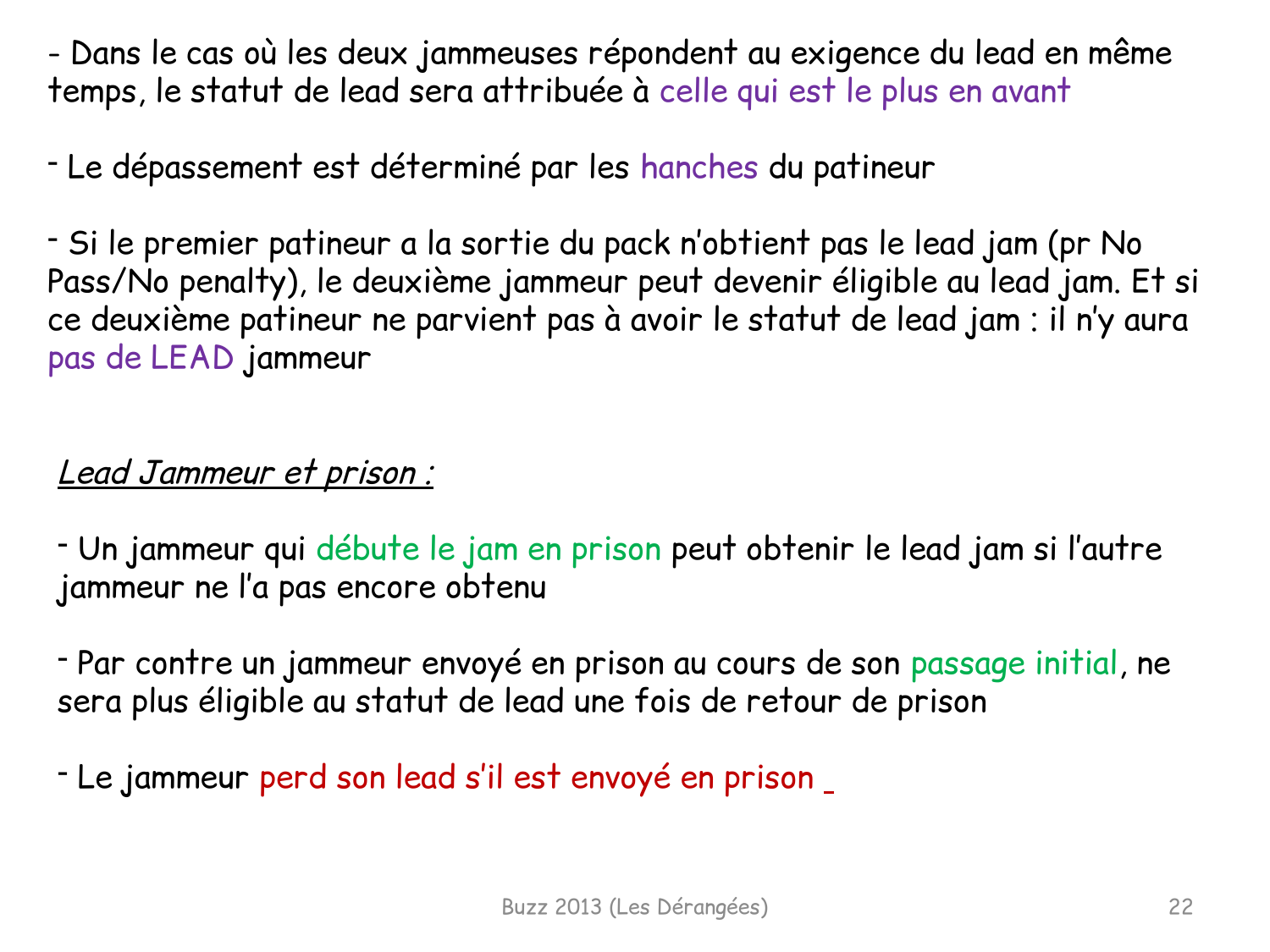

- Dans le cas où les deux jammeuses répondent au exigence du lead en même temps, le statut de lead sera attribuée à celle qui est le plus en avant

 Le dépassement est déterminé par les hanches du patineur

 Si le premier patineur a la sortie du pack n’obtient pas le lead jam (pr No Pass/No penalty), le deuxième jammeur peut devenir éligible au lead jam. Et si ce deuxième patineur ne parvient pas à avoir le statut de lead jam : il n’y aura pas de LEAD jammeur
Lead Jammeur et prison :

 Un jammeur qui débute le jam en prison peut obtenir le lead jam si l’autre jammeur ne l’a pas encore obtenu

 Par contre un jammeur envoyé en prison au cours de son passage initial, ne sera plus éligible au statut de lead une fois de retour de prison

 Le jammeur perd son lead s’il est envoyé en prison
Buzz 2013 (Les Dérangées)
22